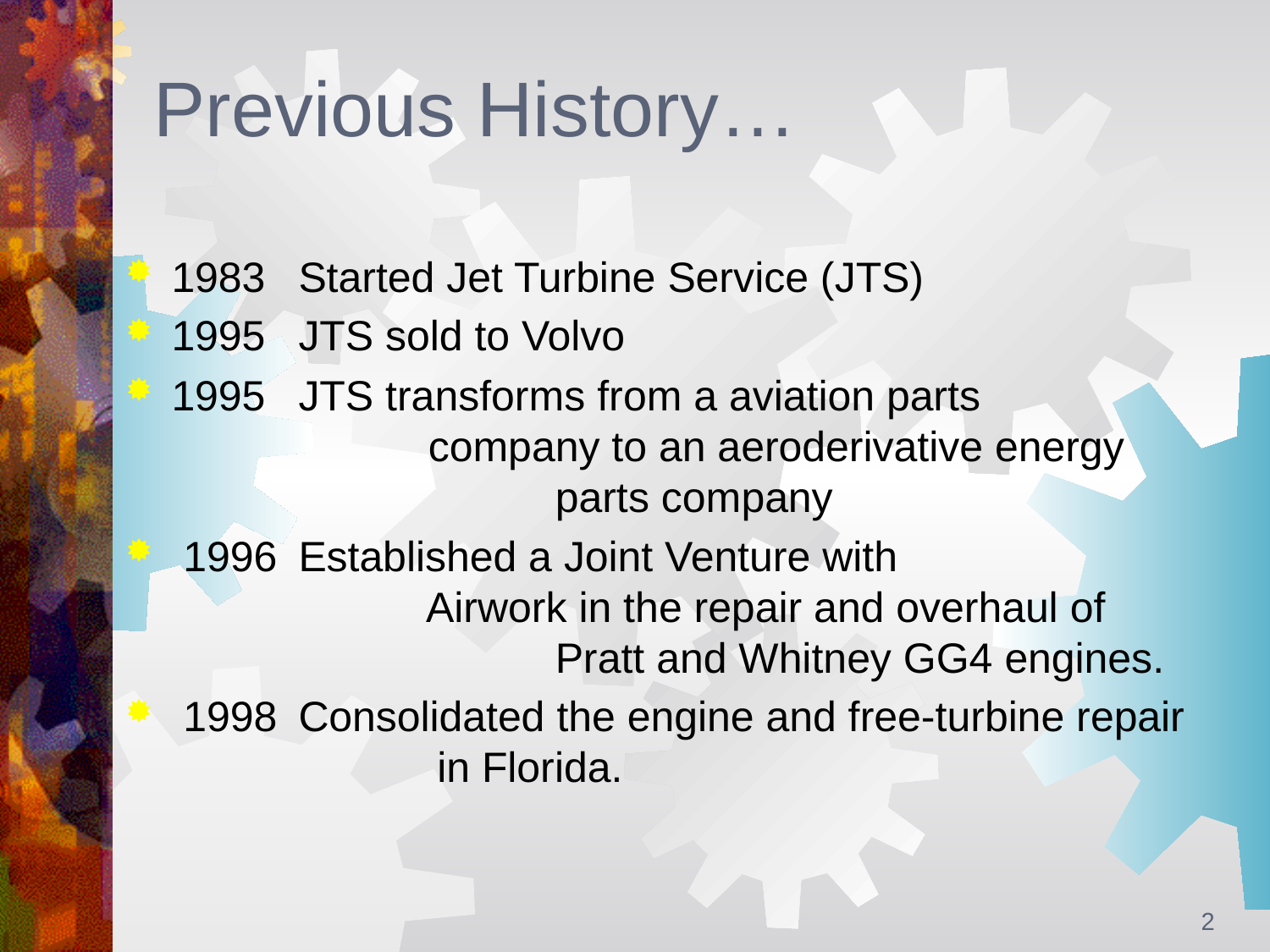

# Previous History…
1983	Started Jet Turbine Service (JTS)
1995	JTS sold to Volvo
1995	JTS transforms from a aviation parts			           company to an aeroderivative energy 			           parts company
 1996	Established a Joint Venture with 				           Airwork in the repair and overhaul of 			           Pratt and Whitney GG4 engines.
 1998	Consolidated the engine and free-turbine repair 	  	 in Florida.

2